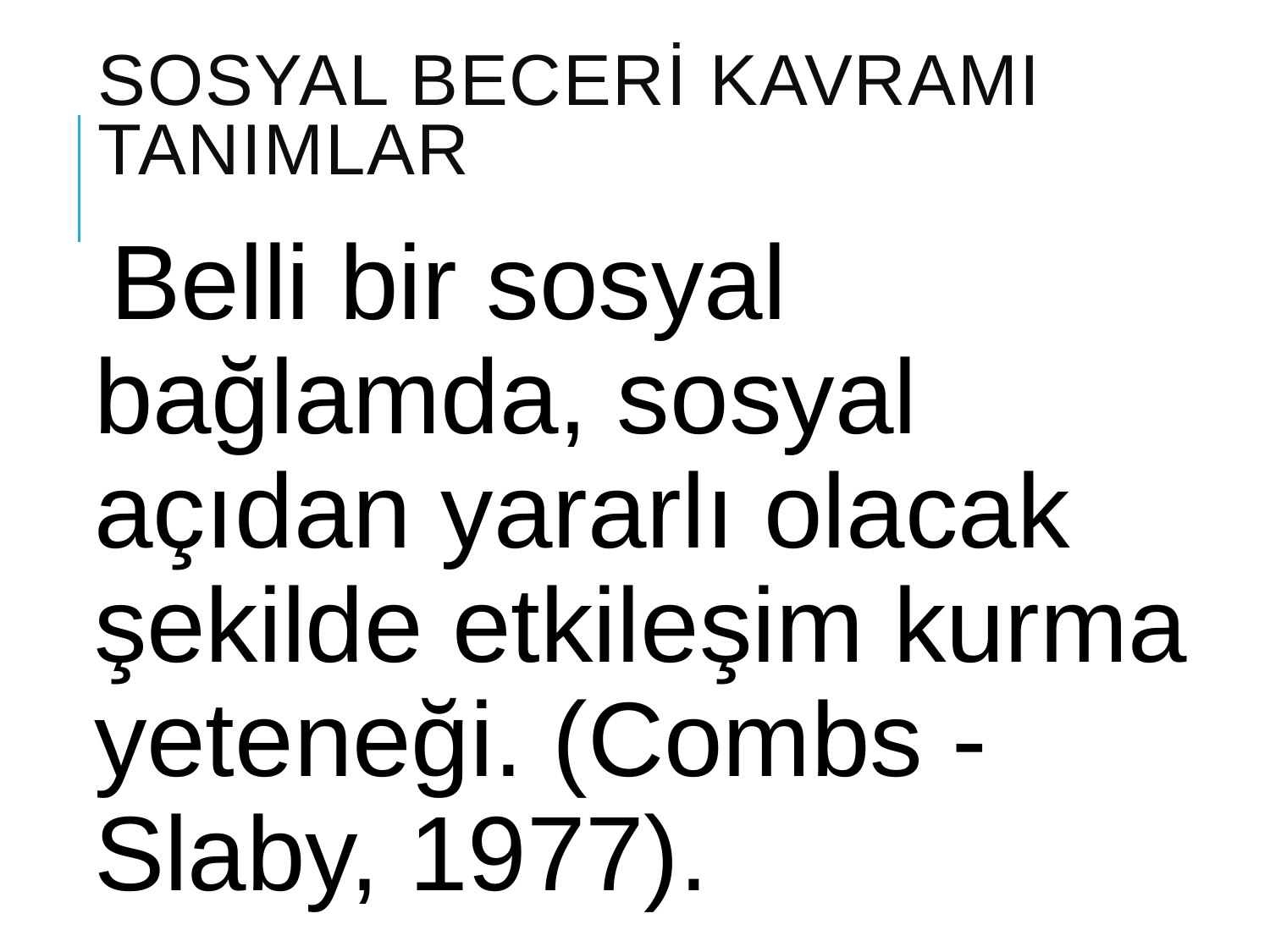

# Sosyal beceri kavramı Tanımlar
Belli bir sosyal bağlamda, sosyal açıdan yararlı olacak şekilde etkileşim kurma yeteneği. (Combs - Slaby, 1977).